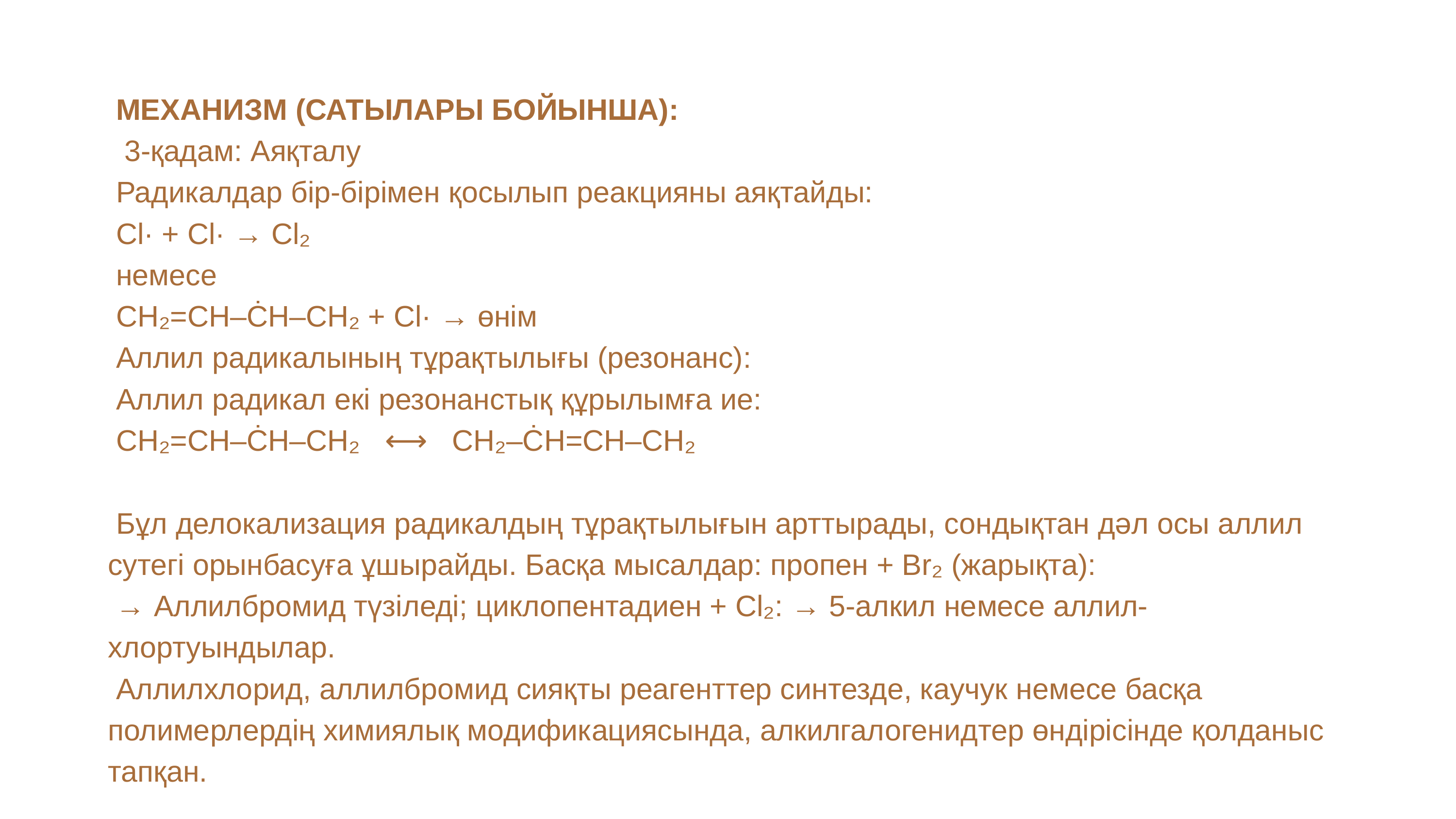

МЕХАНИЗМ (САТЫЛАРЫ БОЙЫНША):
  3-қадам: Аяқталу
 Радикалдар бір-бірімен қосылып реакцияны аяқтайды:
 Cl· + Cl· → Cl₂
 немесе
 CH₂=CH–ĊH–CH₂ + Cl· → өнім
 Аллил радикалының тұрақтылығы (резонанс):
 Аллил радикал екі резонанстық құрылымға ие:
 CH₂=CH–ĊH–CH₂   ⟷   CH₂–ĊH=CH–CH₂

 Бұл делокализация радикалдың тұрақтылығын арттырады, сондықтан дәл осы аллил сутегі орынбасуға ұшырайды. Басқа мысалдар: пропен + Br₂ (жарықта):
 → Аллилбромид түзіледі; циклопентадиен + Cl₂: → 5-алкил немесе аллил-хлортуындылар.
 Аллилхлорид, аллилбромид сияқты реагенттер синтезде, каучук немесе басқа полимерлердің химиялық модификациясында, алкилгалогенидтер өндірісінде қолданыс тапқан.